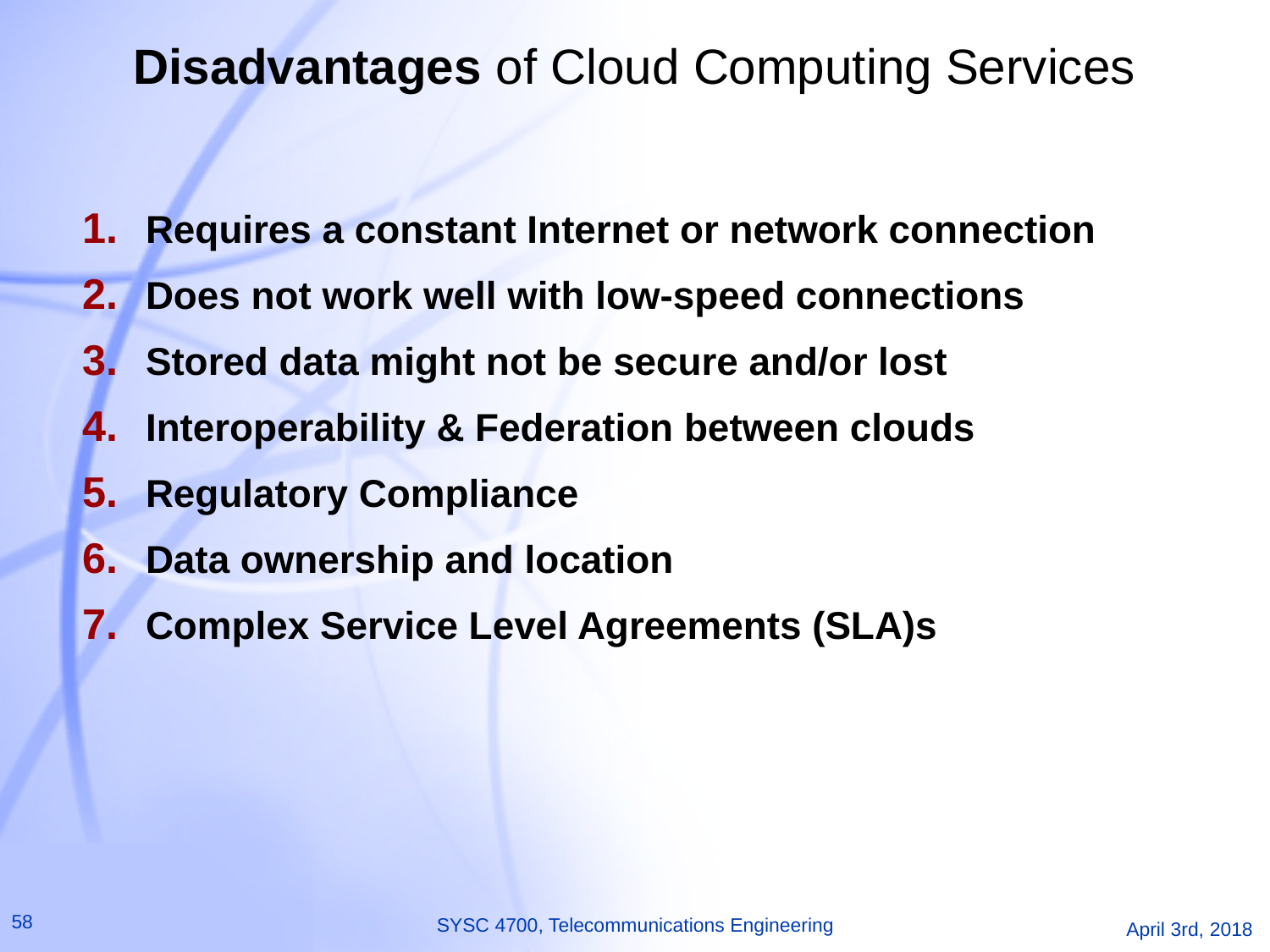

# Disadvantages of Cloud Computing Services
Requires a constant Internet or network connection
Does not work well with low-speed connections
Stored data might not be secure and/or lost
Interoperability & Federation between clouds
Regulatory Compliance
Data ownership and location
Complex Service Level Agreements (SLA)s